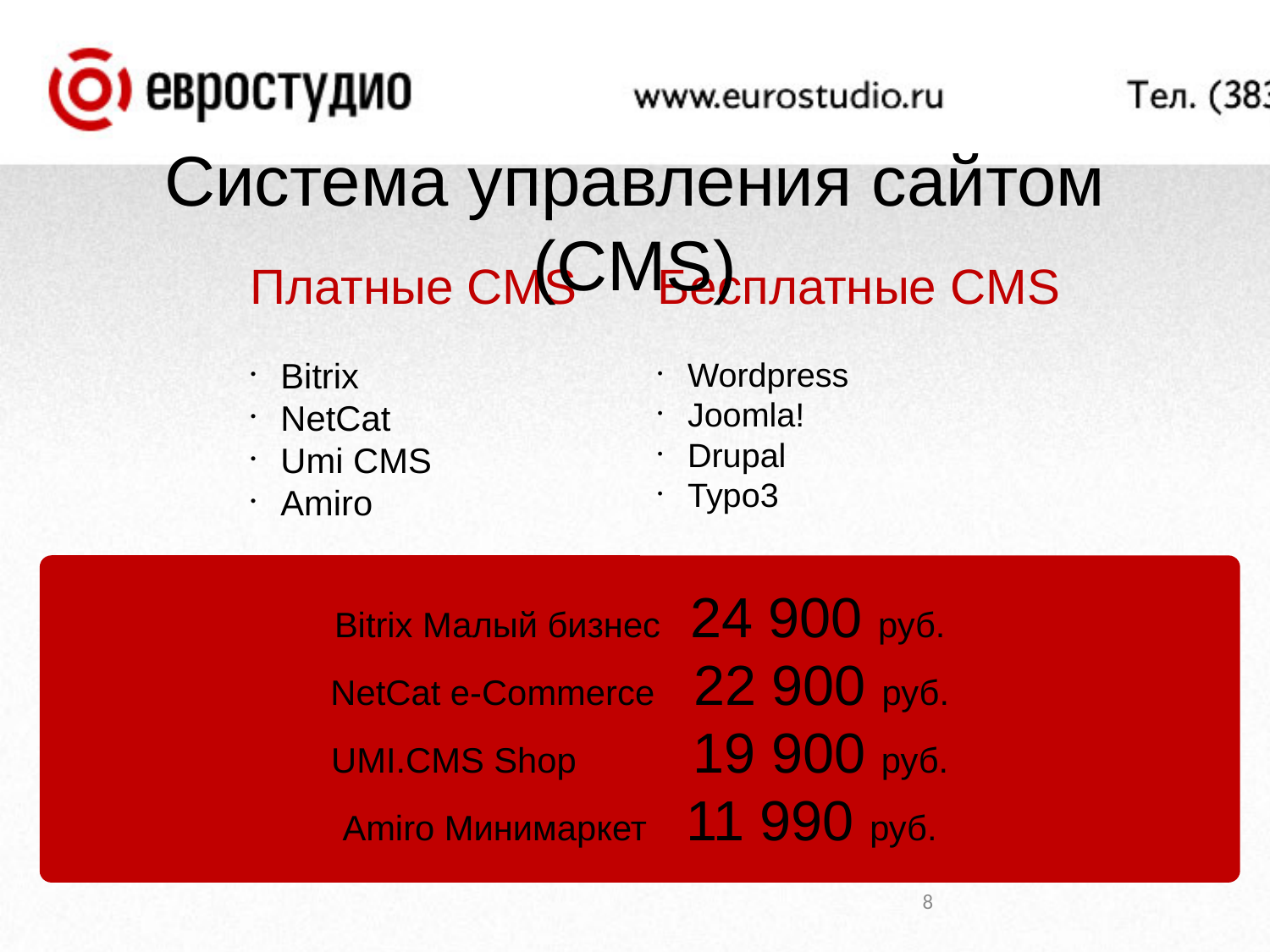

Система управления сайтом (CMS)
Платные CMS
Бесплатные CMS
Bitrix
NetCat
Umi CMS
Amiro
Wordpress
Joomla!
Drupal
Typo3

Bitrix Малый бизнес   24 900 руб.
NetCat e-Commerce    22 900 руб.
UMI.CMS Shop            19 900 руб.
Amiro Минимаркет    11 990 руб.

8